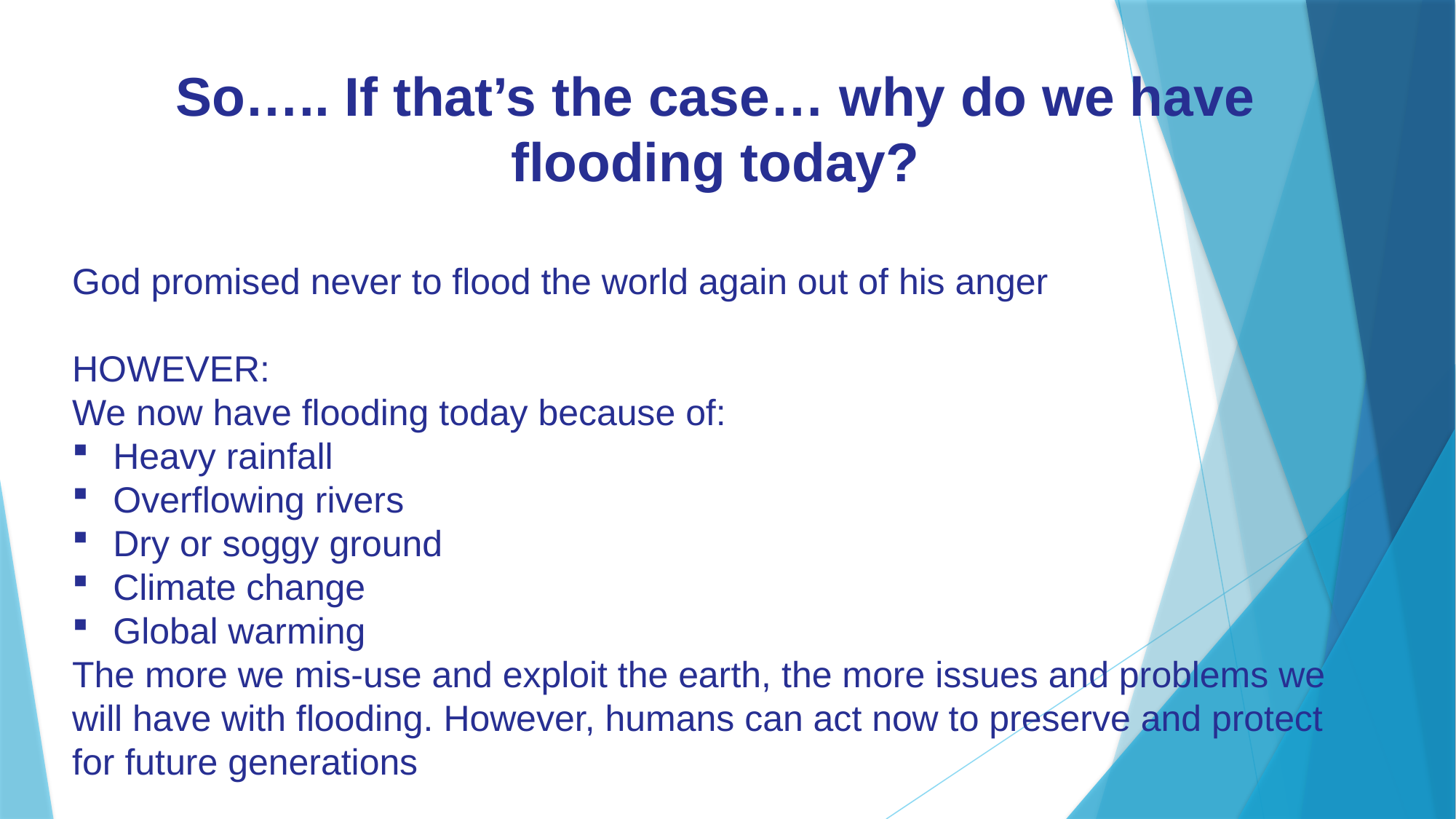

So….. If that’s the case… why do we have flooding today?

God promised never to flood the world again out of his anger

HOWEVER:
We now have flooding today because of:
Heavy rainfall
Overflowing rivers
Dry or soggy ground
Climate change
Global warming
The more we mis-use and exploit the earth, the more issues and problems we will have with flooding. However, humans can act now to preserve and protect for future generations